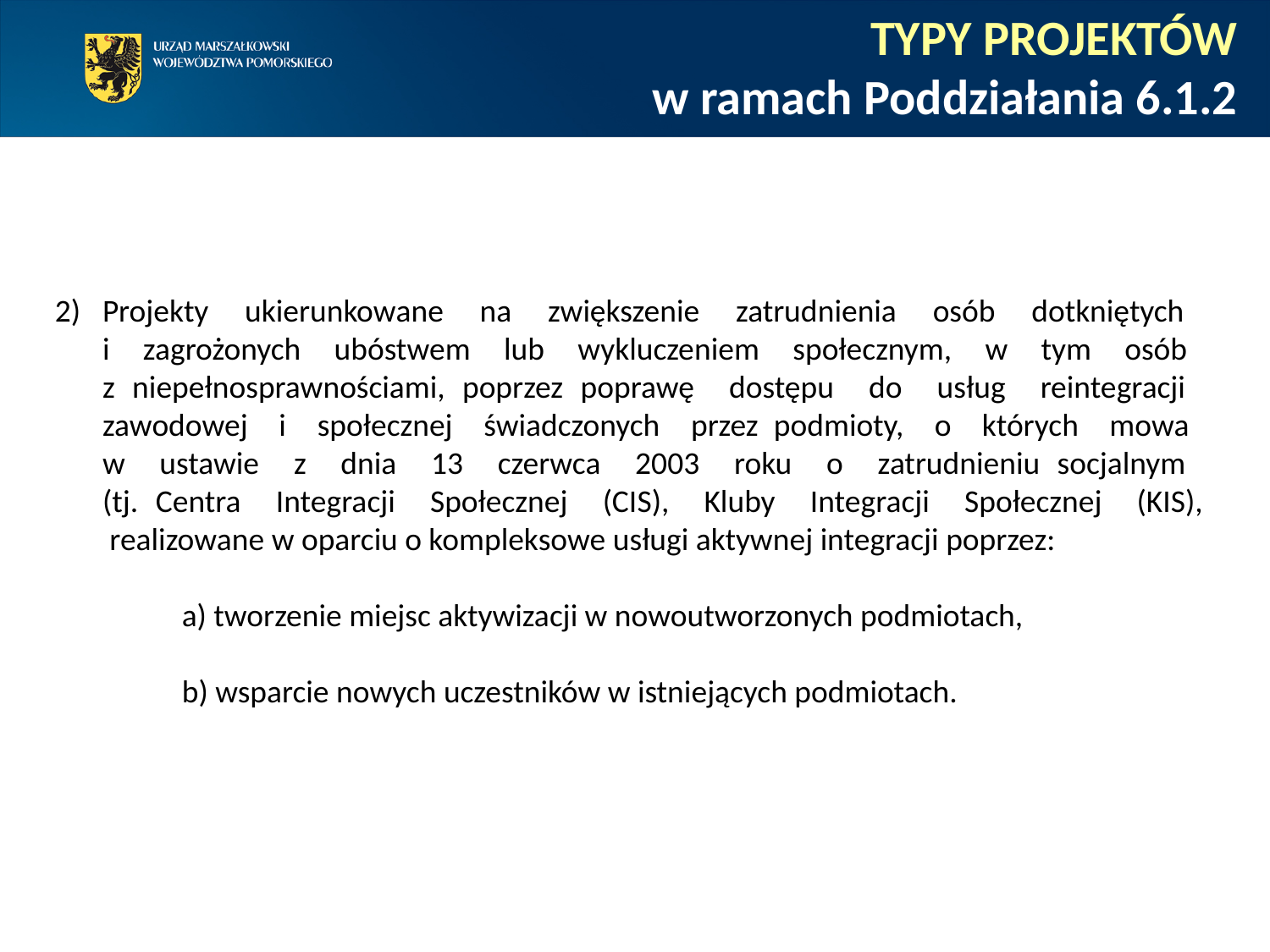

TYPY PROJEKTÓW
w ramach Poddziałania 6.1.2

Projekty  ukierunkowane  na  zwiększenie  zatrudnienia  osób  dotkniętych
i zagrożonych ubóstwem lub wykluczeniem społecznym, w tym osób
z niepełnosprawnościami, poprzez poprawę  dostępu  do  usług  reintegracji
zawodowej  i  społecznej  świadczonych  przez podmioty,  o  których  mowa
w  ustawie  z  dnia  13  czerwca  2003  roku  o  zatrudnieniu socjalnym
(tj. Centra  Integracji  Społecznej  (CIS),  Kluby  Integracji  Społecznej  (KIS),
 realizowane w oparciu o kompleksowe usługi aktywnej integracji poprzez:

	a) tworzenie miejsc aktywizacji w nowoutworzonych podmiotach,

	b) wsparcie nowych uczestników w istniejących podmiotach.